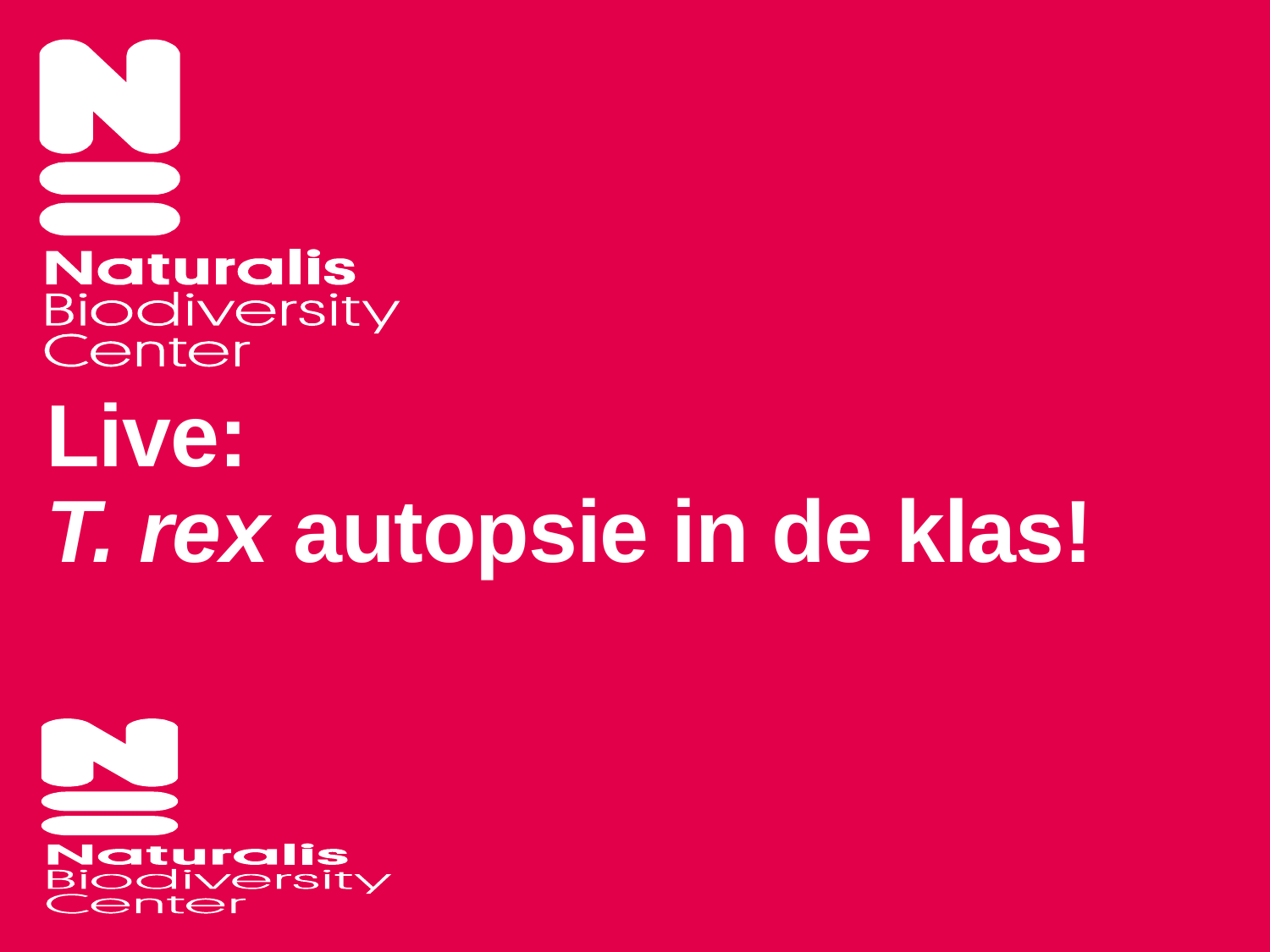

# Live: T. rex autopsie in de klas!